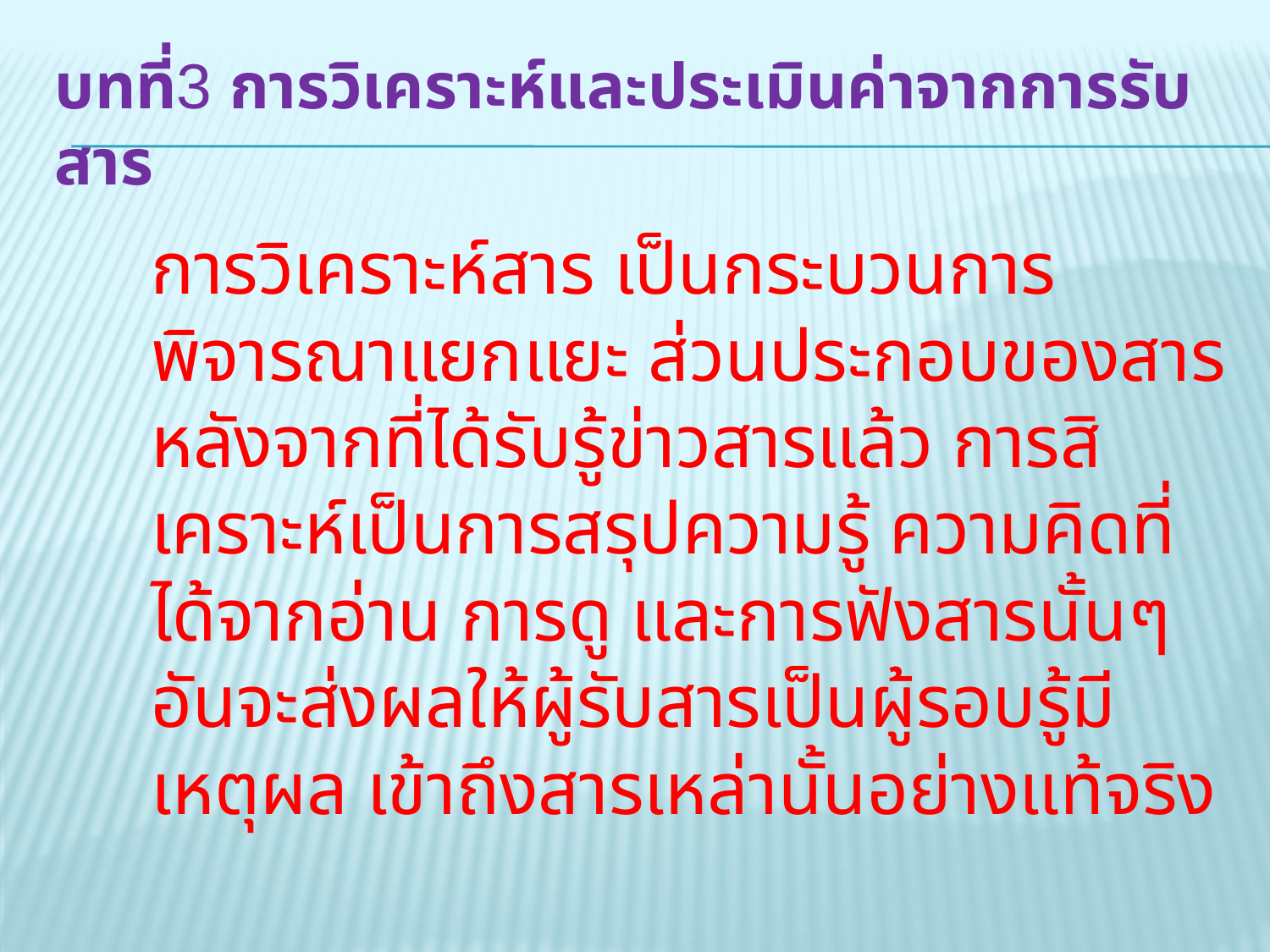

# บทที่3 การวิเคราะห์และประเมินค่าจากการรับสาร
		การวิเคราะห์สาร เป็นกระบวนการพิจารณาแยกแยะ ส่วนประกอบของสารหลังจากที่ได้รับรู้ข่าวสารแล้ว การสิเคราะห์เป็นการสรุปความรู้ ความคิดที่ได้จากอ่าน การดู และการฟังสารนั้นๆ อันจะส่งผลให้ผู้รับสารเป็นผู้รอบรู้มีเหตุผล เข้าถึงสารเหล่านั้นอย่างแท้จริง